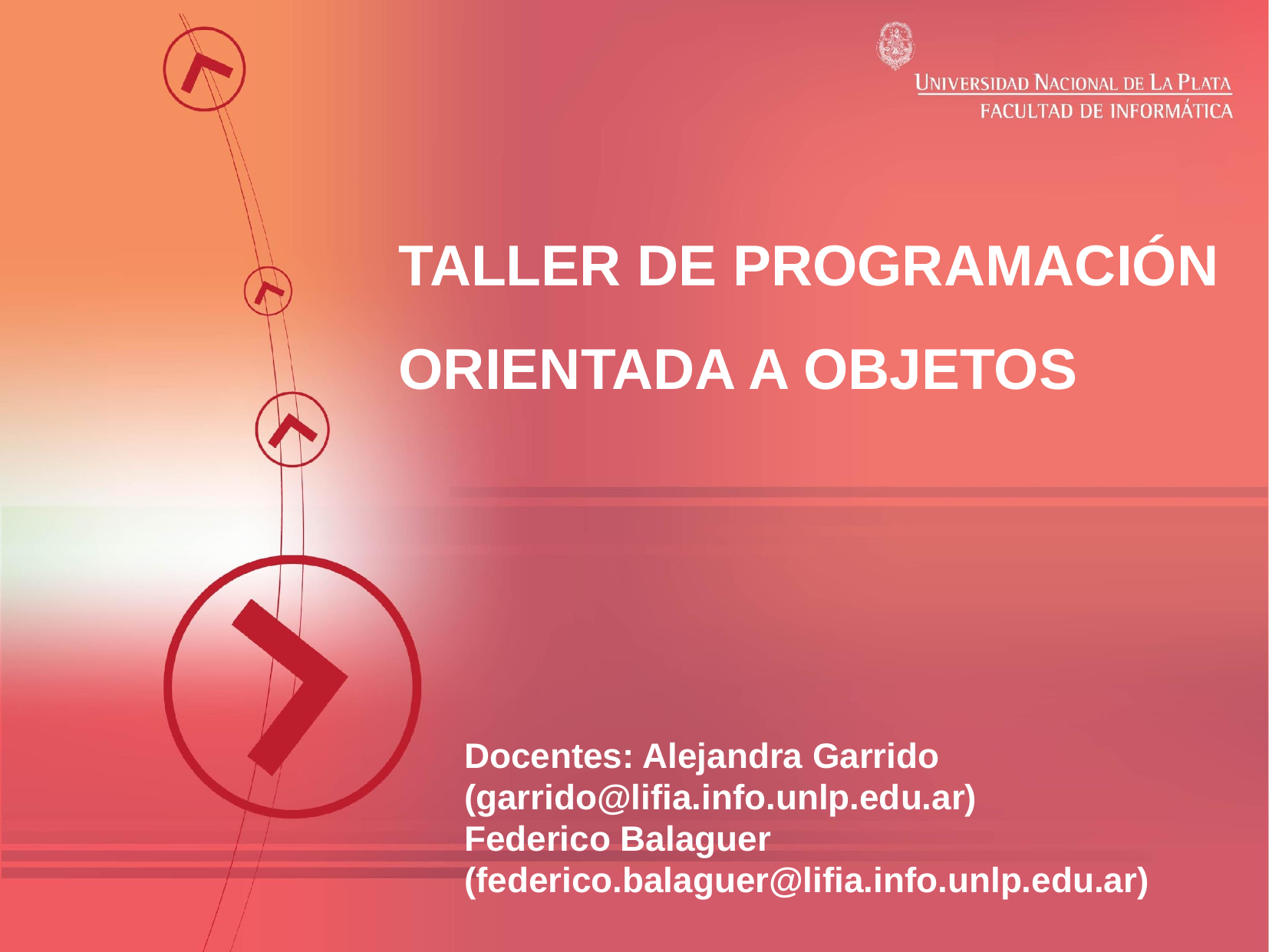

TALLER DE PROGRAMACIÓN ORIENTADA A OBJETOS

Docentes: Alejandra Garrido (garrido@lifia.info.unlp.edu.ar)
Federico Balaguer (federico.balaguer@lifia.info.unlp.edu.ar)